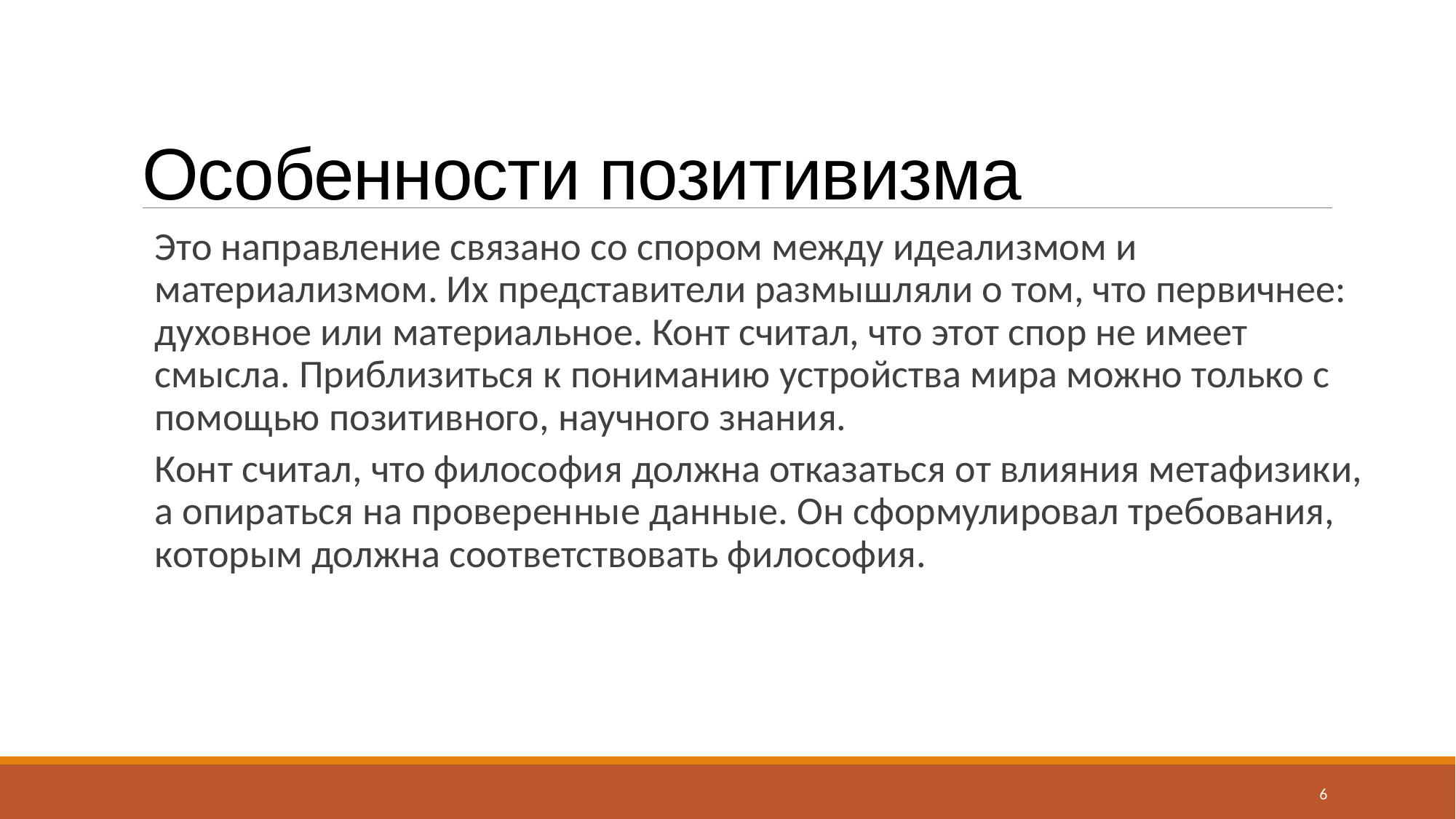

# Особенности позитивизма
Это направление связано со спором между идеализмом и материализмом. Их представители размышляли о том, что первичнее: духовное или материальное. Конт считал, что этот спор не имеет смысла. Приблизиться к пониманию устройства мира можно только с помощью позитивного, научного знания.
Конт считал, что философия должна отказаться от влияния метафизики, а опираться на проверенные данные. Он сформулировал требования, которым должна соответствовать философия.
6